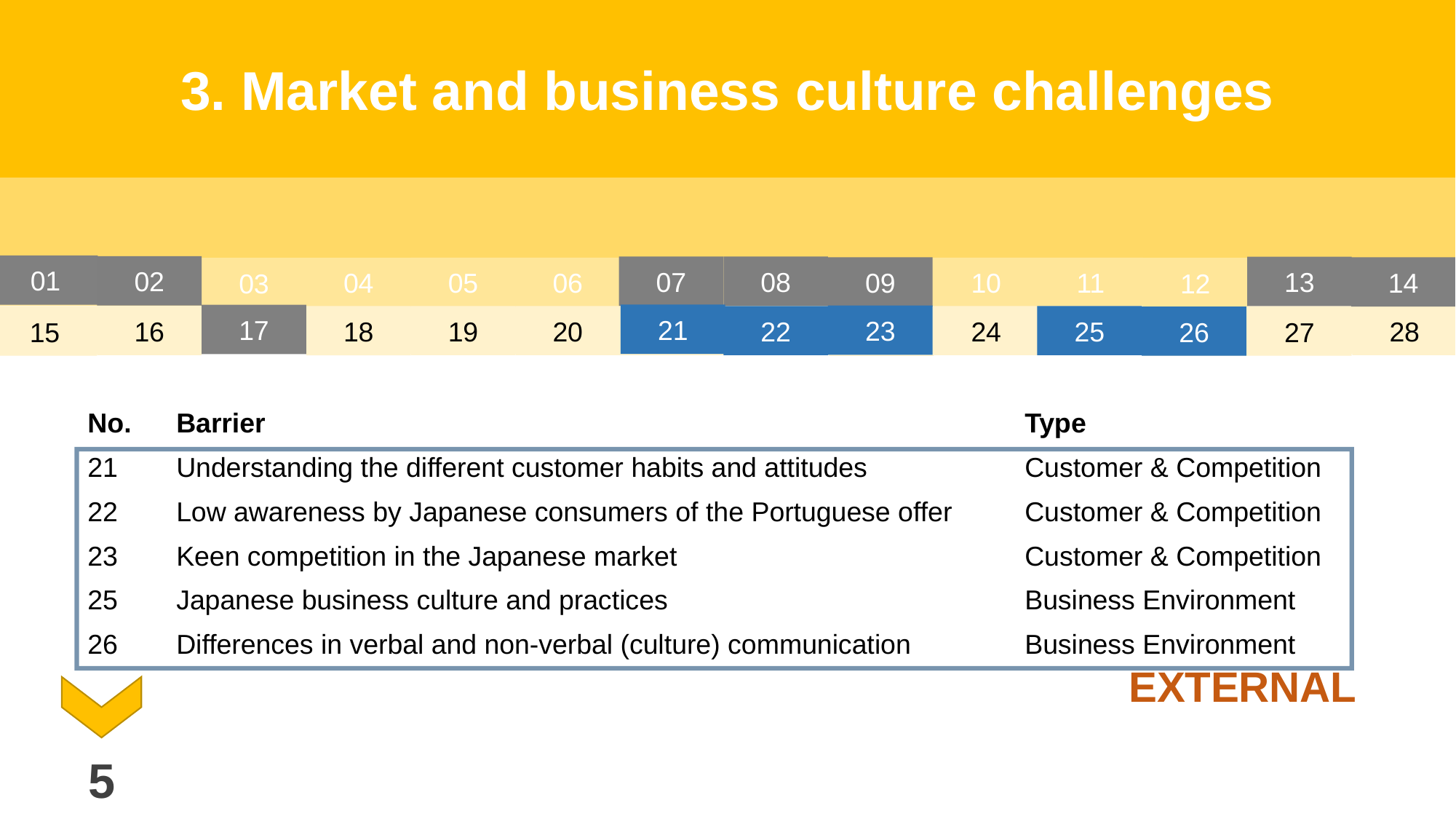

3. Market and business culture challenges

01
02
07
08
13
14
09
05
06
10
11
04
03
12

21
17
23
16
19
20
21
22
22
24
25
25
28

18
15
26
26
27
23
| No. | Barrier | Type |
| --- | --- | --- |
| 21 | Understanding the different customer habits and attitudes | Customer & Competition |
| 22 | Low awareness by Japanese consumers of the Portuguese offer | Customer & Competition |
| 23 | Keen competition in the Japanese market | Customer & Competition |
| 25 | Japanese business culture and practices | Business Environment |
| 26 | Differences in verbal and non-verbal (culture) communication | Business Environment |

EXTERNAL

5